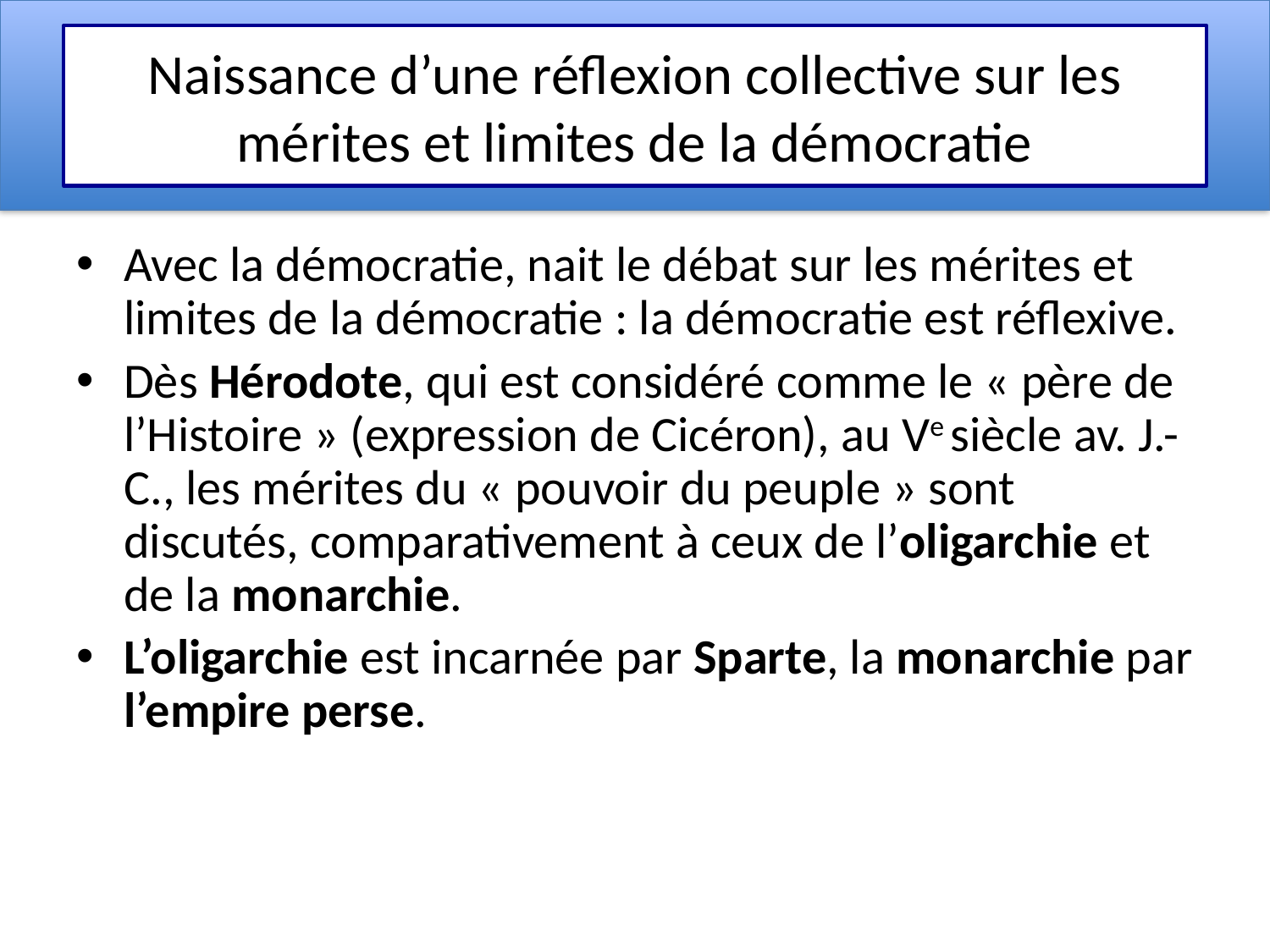

# Naissance d’une réflexion collective sur les mérites et limites de la démocratie
Avec la démocratie, nait le débat sur les mérites et limites de la démocratie : la démocratie est réflexive.
Dès Hérodote, qui est considéré comme le « père de l’Histoire » (expression de Cicéron), au ve siècle av. J.-C., les mérites du « pouvoir du peuple » sont discutés, comparativement à ceux de l’oligarchie et de la monarchie.
L’oligarchie est incarnée par Sparte, la monarchie par l’empire perse.